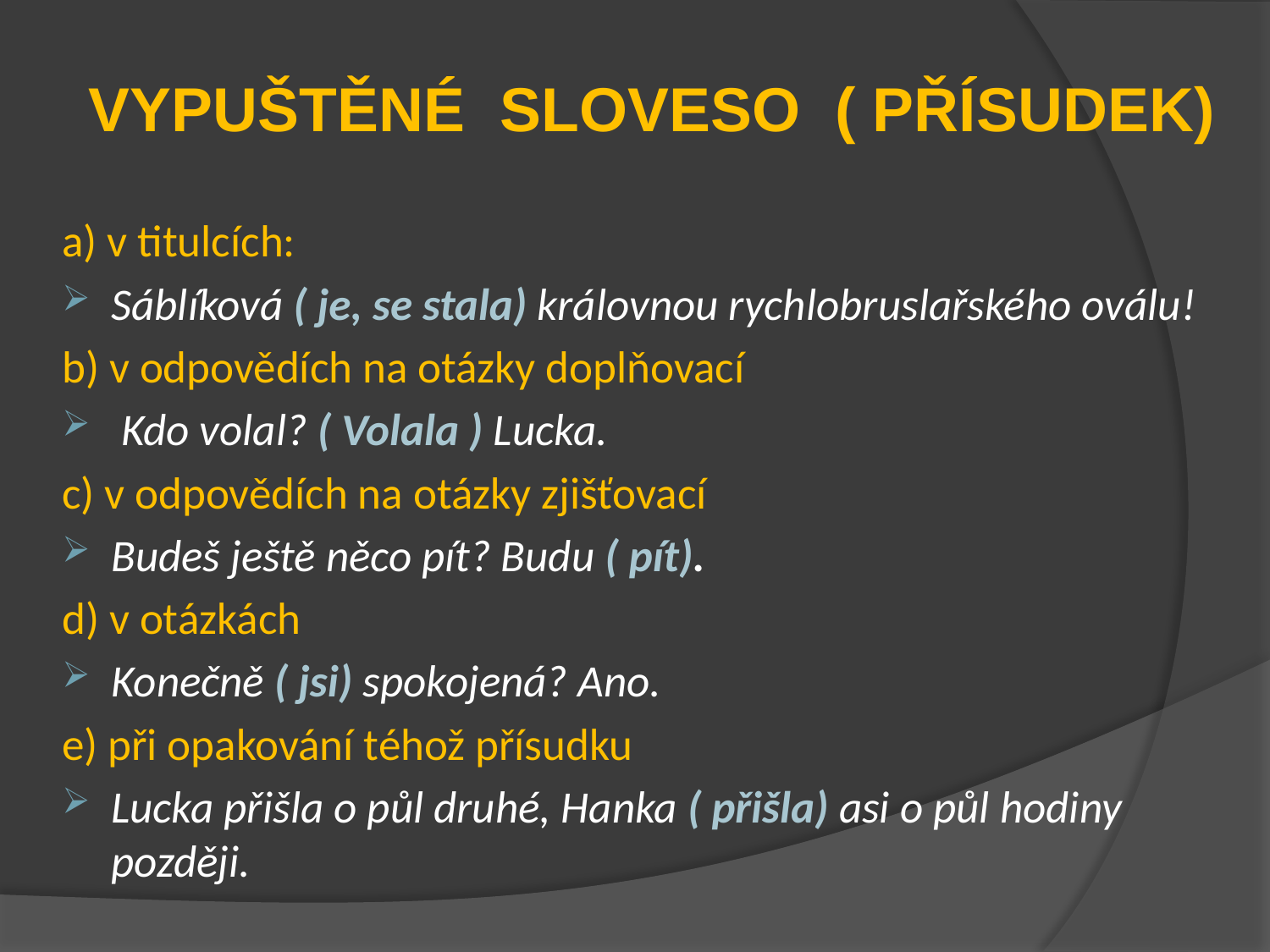

# vypuštěné  sloveso  ( přísudek)
a) v titulcích:
Sáblíková ( je, se stala) královnou rychlobruslařského oválu!
b) v odpovědích na otázky doplňovací
 Kdo volal? ( Volala ) Lucka.
c) v odpovědích na otázky zjišťovací
Budeš ještě něco pít? Budu ( pít).
d) v otázkách
Konečně ( jsi) spokojená? Ano.
e) při opakování téhož přísudku
Lucka přišla o půl druhé, Hanka ( přišla) asi o půl hodiny později.